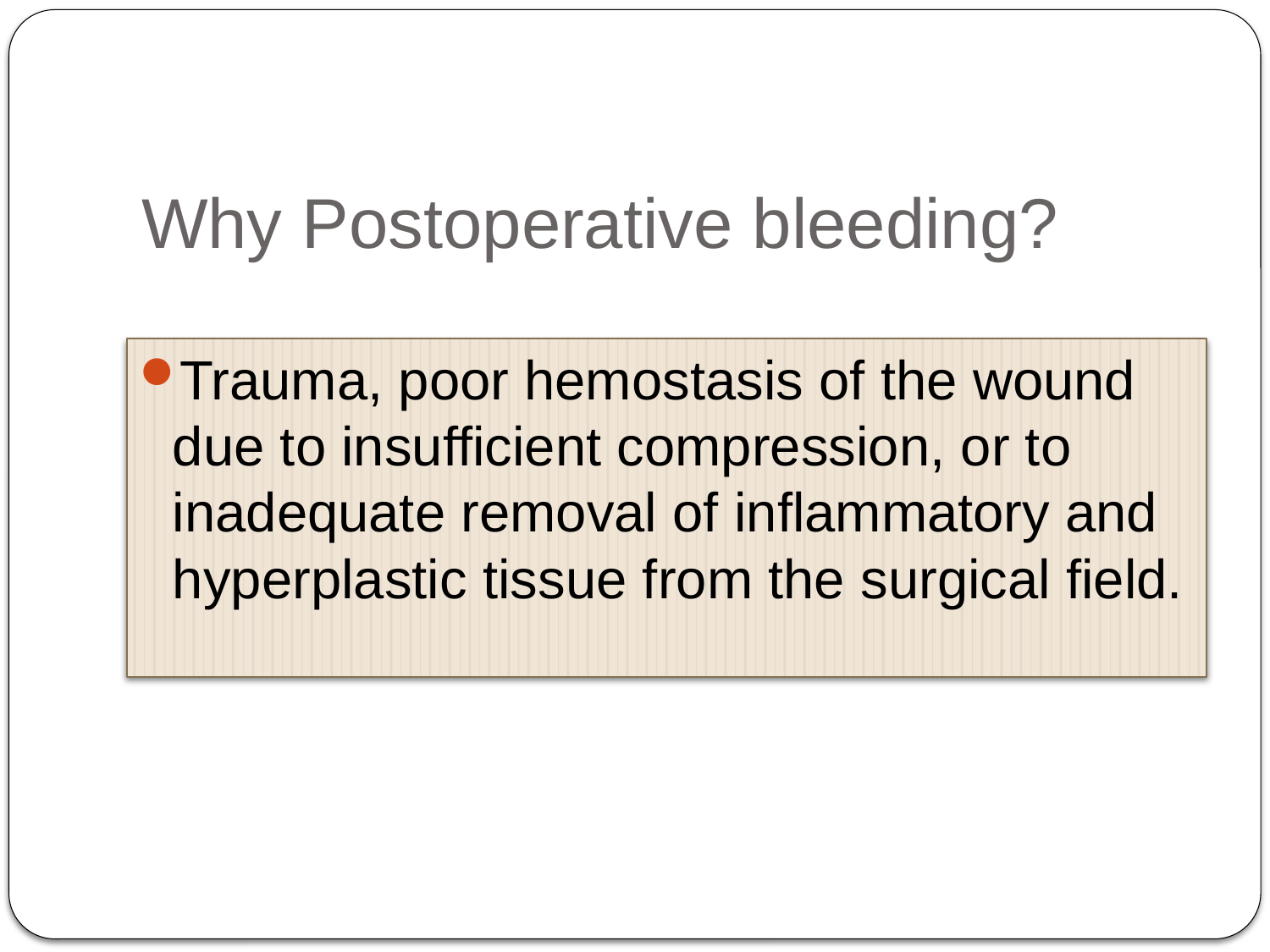

# Why Postoperative bleeding?
Trauma, poor hemostasis of the wound due to insufficient compression, or to inadequate removal of inflammatory and hyperplastic tissue from the surgical field.